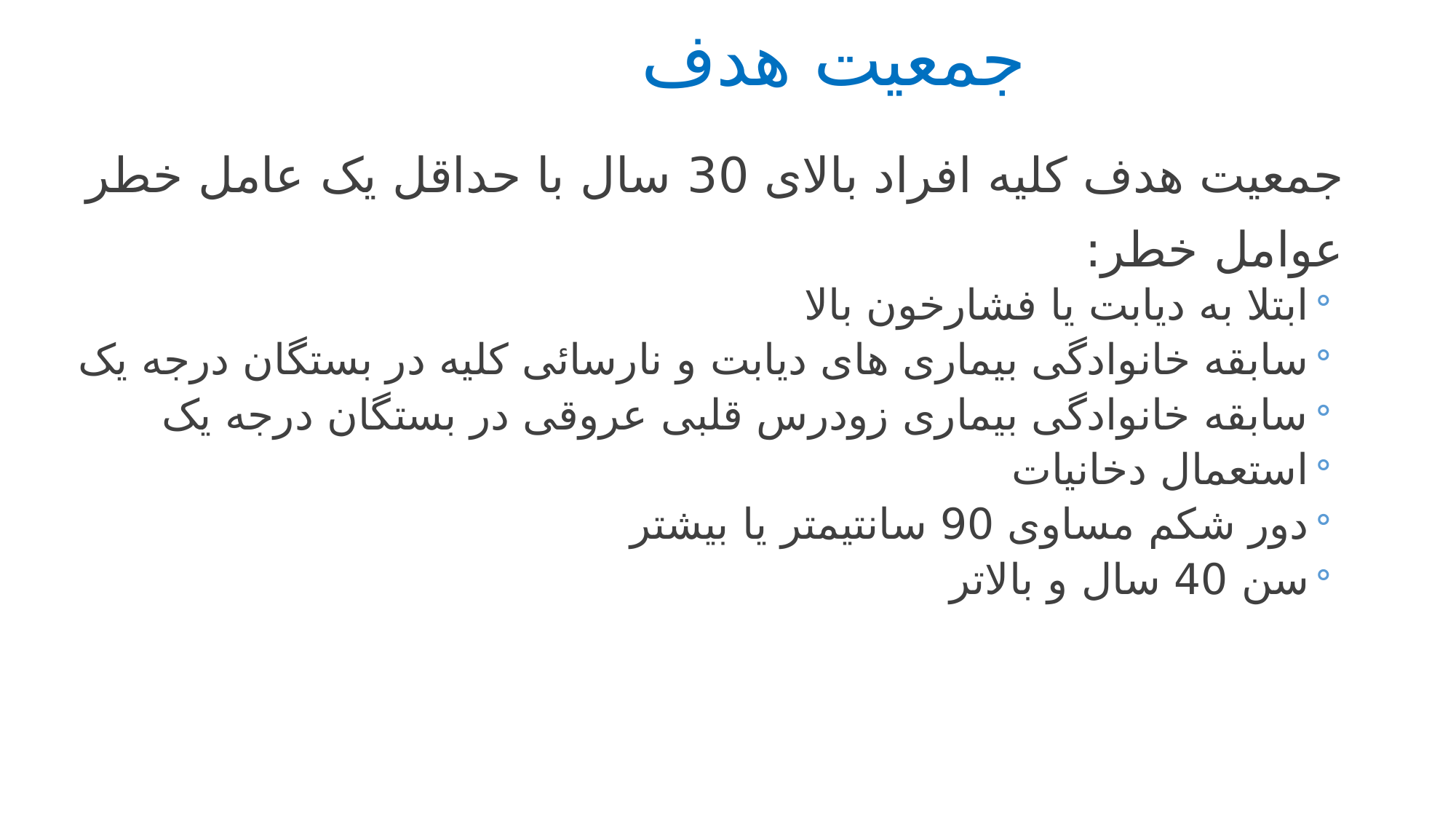

جمعیت هدف
جمعیت هدف کلیه افراد بالای 30 سال با حداقل یک عامل خطر
عوامل خطر:
ابتلا به دیابت یا فشارخون بالا
سابقه خانوادگی بیماری های دیابت و نارسائی کلیه در بستگان درجه یک
سابقه خانوادگی بیماری زودرس قلبی عروقی در بستگان درجه یک
استعمال دخانیات
دور شکم مساوی 90 سانتیمتر یا بیشتر
سن 40 سال و بالاتر